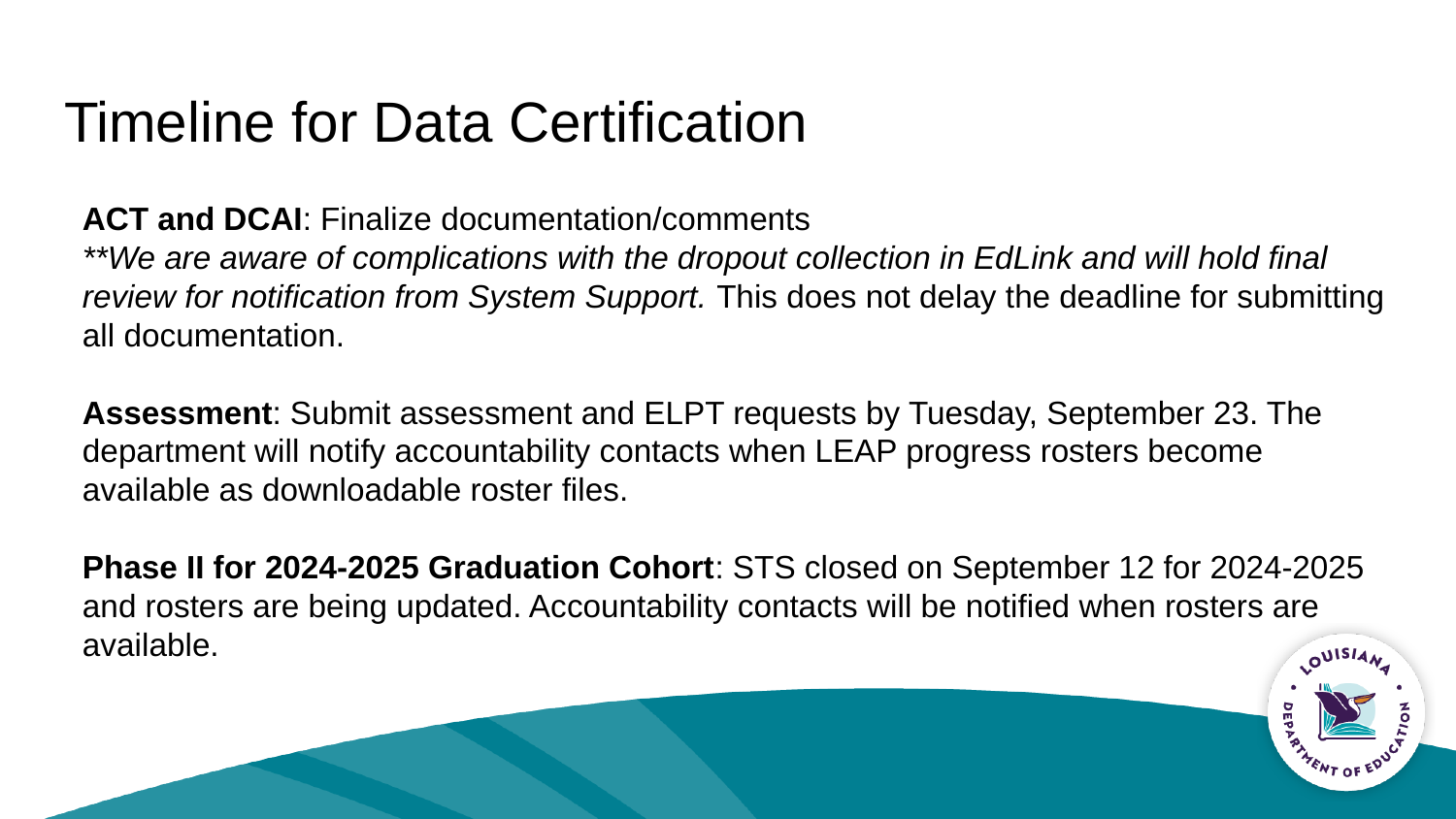

# Timeline for Data Certification
ACT and DCAI: Finalize documentation/comments
**We are aware of complications with the dropout collection in EdLink and will hold final review for notification from System Support. This does not delay the deadline for submitting all documentation.

Assessment: Submit assessment and ELPT requests by Tuesday, September 23. The department will notify accountability contacts when LEAP progress rosters become available as downloadable roster files.

Phase II for 2024-2025 Graduation Cohort: STS closed on September 12 for 2024-2025 and rosters are being updated. Accountability contacts will be notified when rosters are available.